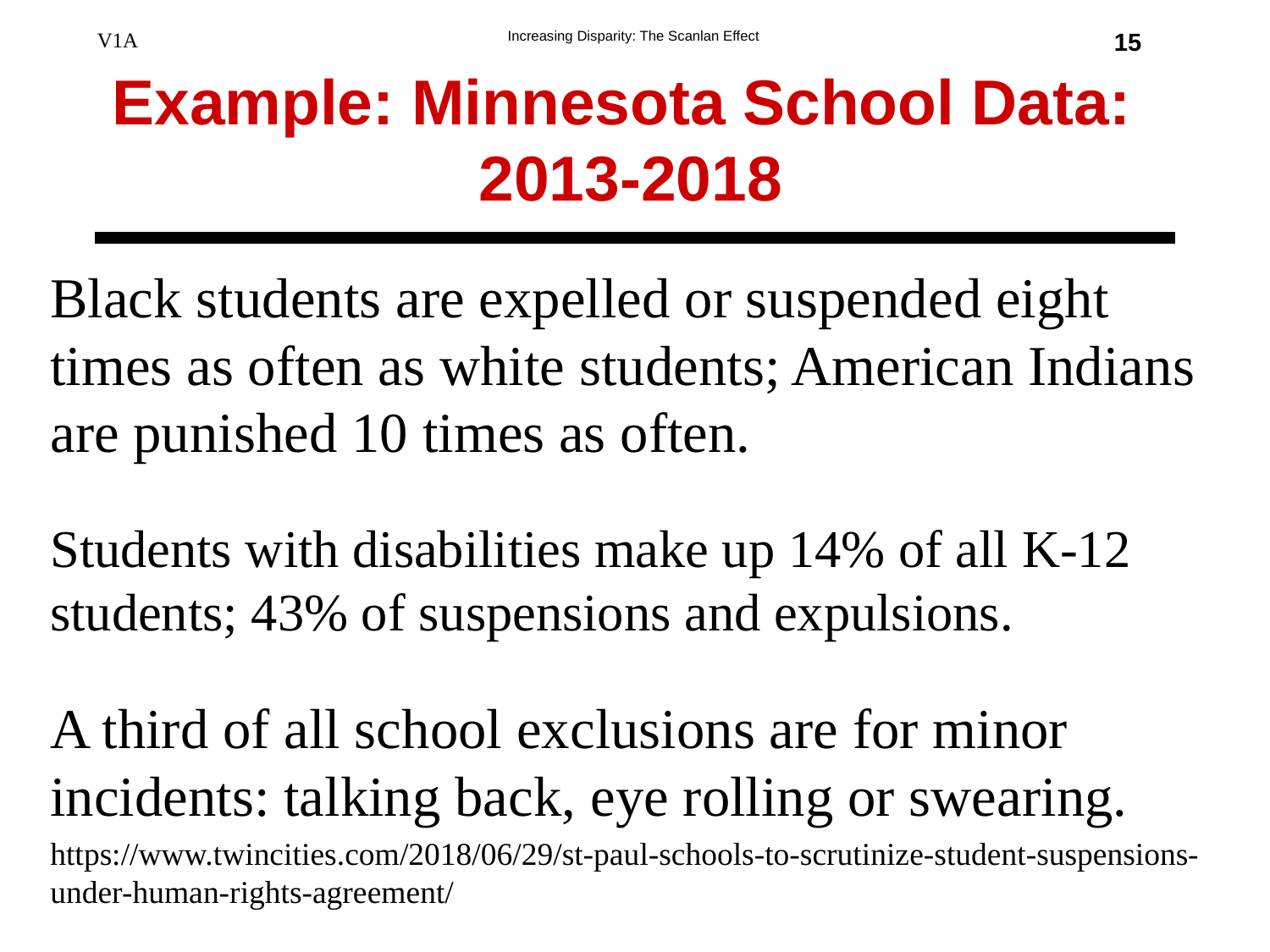

15
Example: Minnesota School Data:
2013-2018
Black students are expelled or suspended eight times as often as white students; American Indians are punished 10 times as often.

Students with disabilities make up 14% of all K-12 students; 43% of suspensions and expulsions.

A third of all school exclusions are for minor incidents: talking back, eye rolling or swearing.
https://www.twincities.com/2018/06/29/st-paul-schools-to-scrutinize-student-suspensions-under-human-rights-agreement/